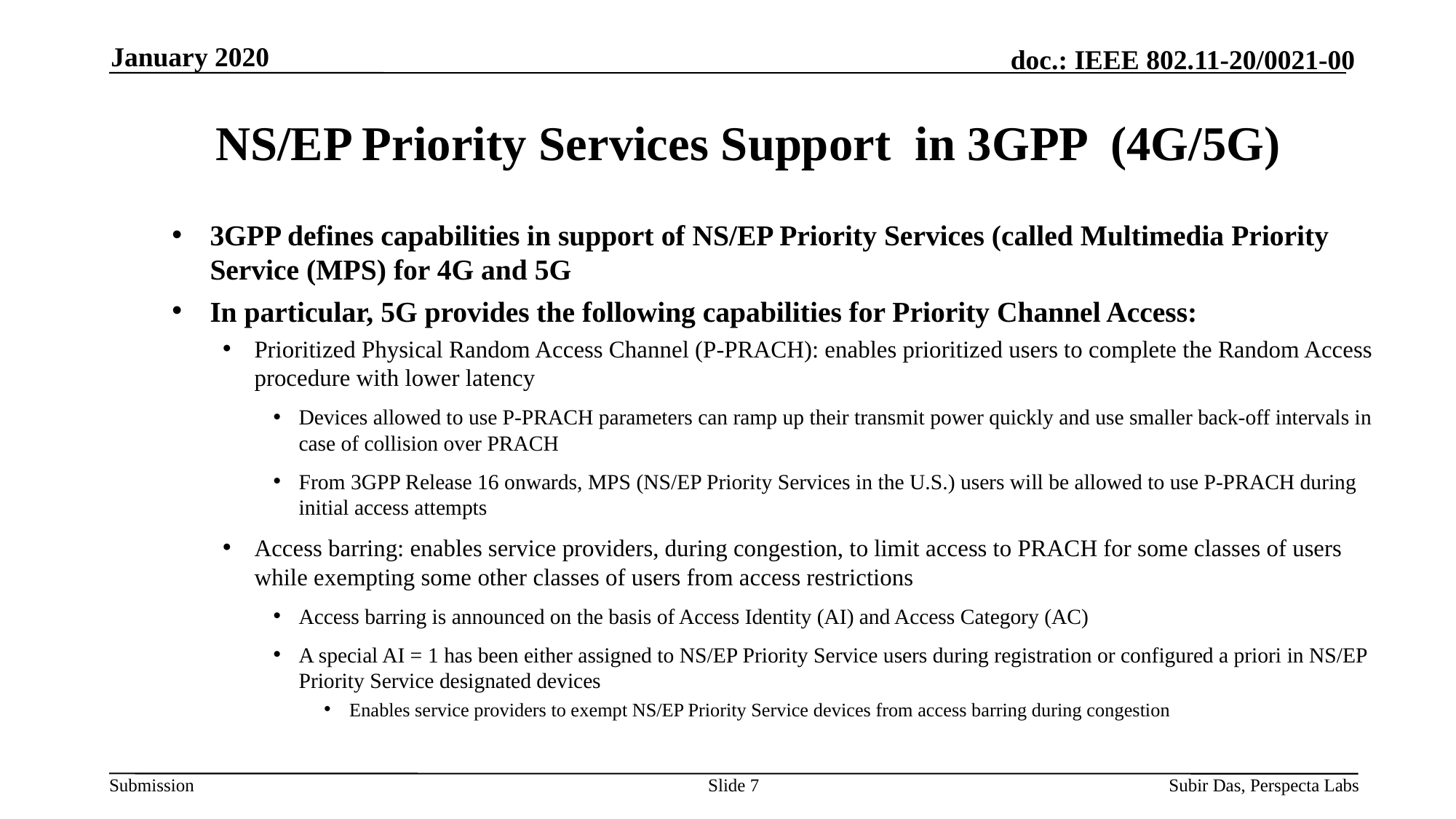

January 2020
# NS/EP Priority Services Support  in 3GPP  (4G/5G)
3GPP defines capabilities in support of NS/EP Priority Services (called Multimedia Priority Service (MPS) for 4G and 5G
In particular, 5G provides the following capabilities for Priority Channel Access:
Prioritized Physical Random Access Channel (P-PRACH): enables prioritized users to complete the Random Access procedure with lower latency
Devices allowed to use P-PRACH parameters can ramp up their transmit power quickly and use smaller back-off intervals in case of collision over PRACH
From 3GPP Release 16 onwards, MPS (NS/EP Priority Services in the U.S.) users will be allowed to use P-PRACH during initial access attempts
Access barring: enables service providers, during congestion, to limit access to PRACH for some classes of users while exempting some other classes of users from access restrictions
Access barring is announced on the basis of Access Identity (AI) and Access Category (AC)
A special AI = 1 has been either assigned to NS/EP Priority Service users during registration or configured a priori in NS/EP Priority Service designated devices
Enables service providers to exempt NS/EP Priority Service devices from access barring during congestion

Slide 7
Subir Das, Perspecta Labs